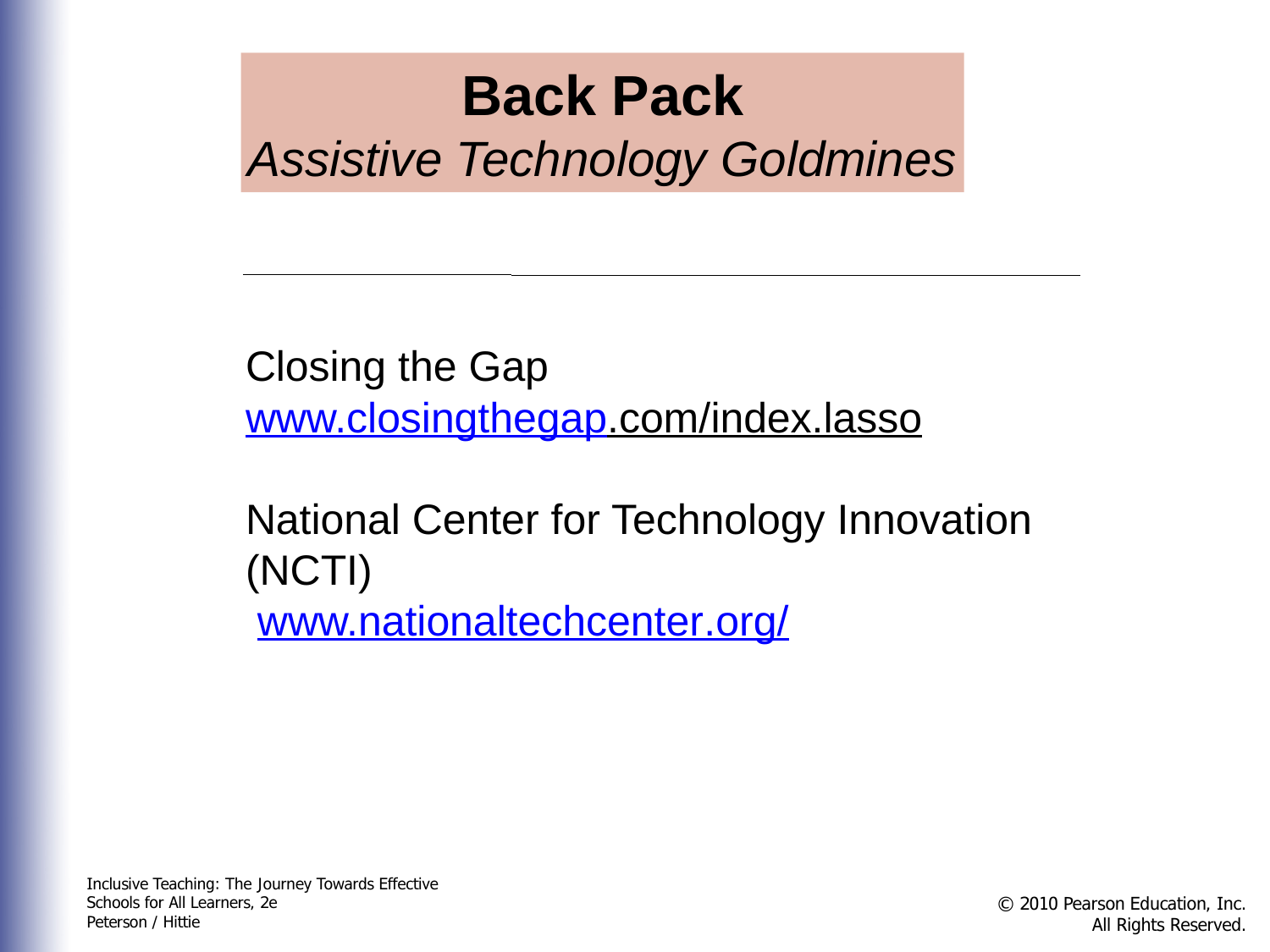

Back Pack
Assistive Technology Goldmines

Closing the Gap
www.closingthegap.com/index.lasso

National Center for Technology Innovation (NCTI)
 www.nationaltechcenter.org/
22